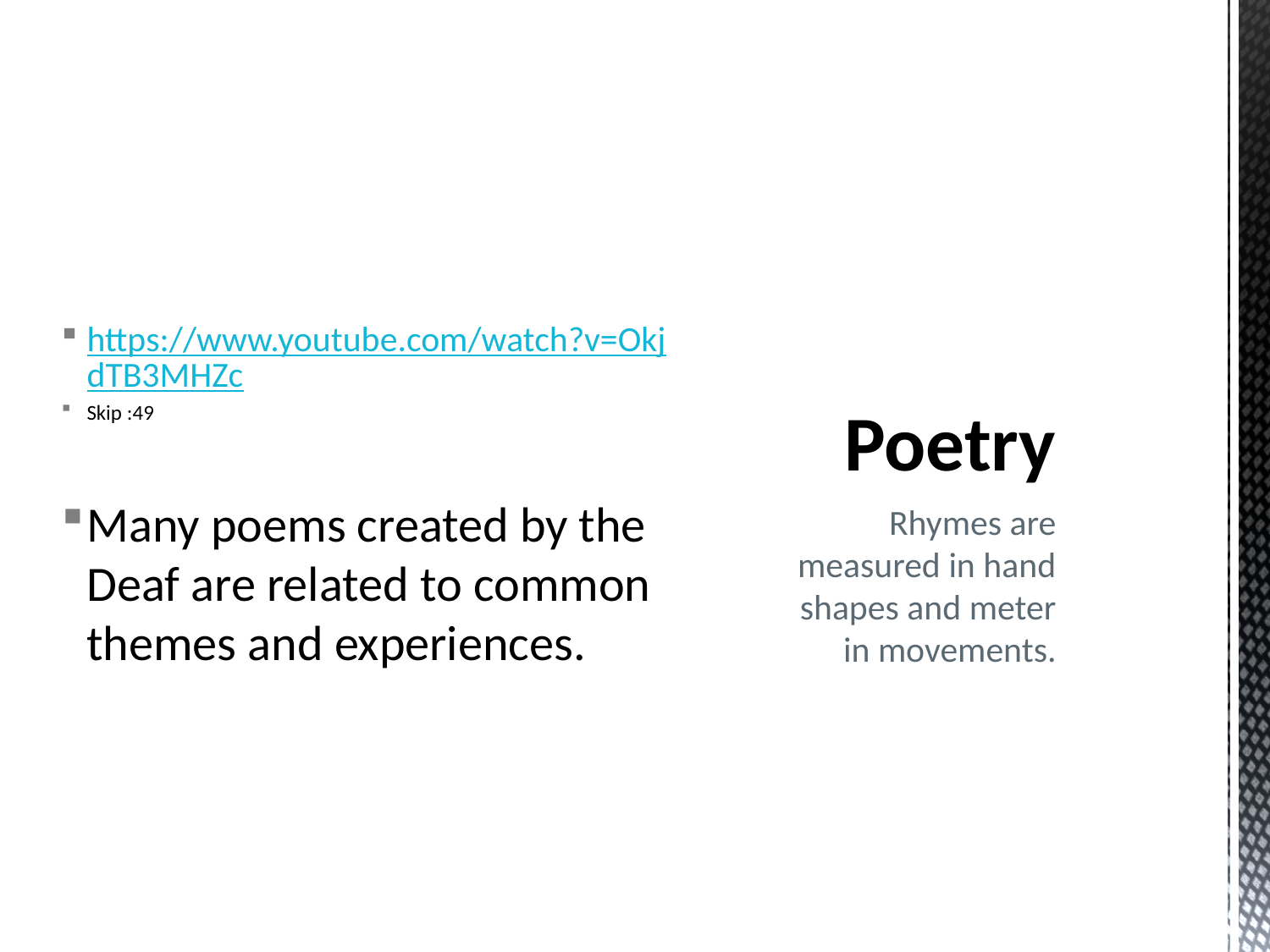

https://www.youtube.com/watch?v=OkjdTB3MHZc
Skip :49

Many poems created by the Deaf are related to common themes and experiences.
# Poetry
Rhymes are measured in hand shapes and meter in movements.